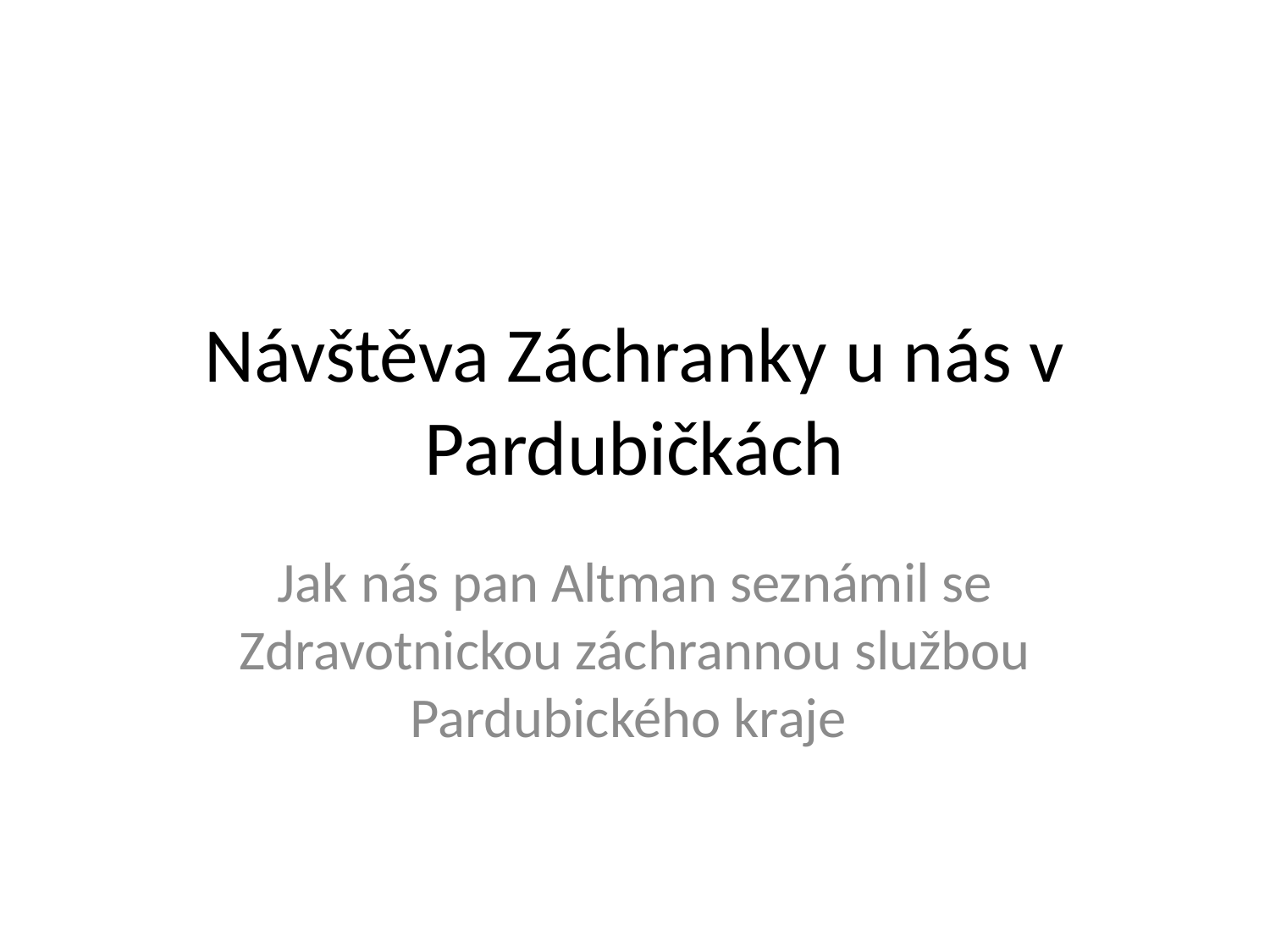

# Návštěva Záchranky u nás v Pardubičkách
Jak nás pan Altman seznámil se Zdravotnickou záchrannou službou Pardubického kraje